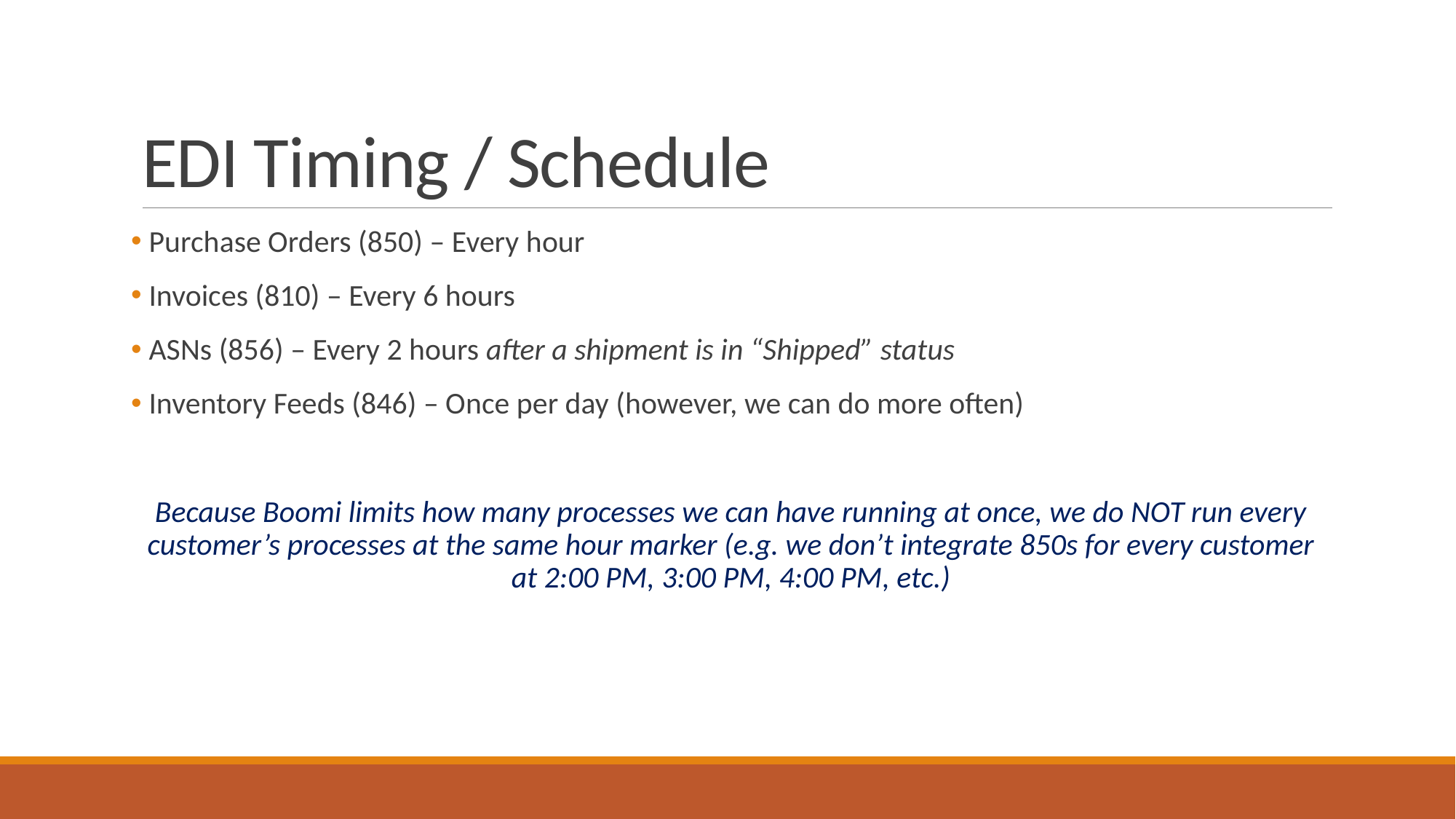

# EDI Timing / Schedule
 Purchase Orders (850) – Every hour
 Invoices (810) – Every 6 hours
 ASNs (856) – Every 2 hours after a shipment is in “Shipped” status
 Inventory Feeds (846) – Once per day (however, we can do more often)

Because Boomi limits how many processes we can have running at once, we do NOT run every customer’s processes at the same hour marker (e.g. we don’t integrate 850s for every customer at 2:00 PM, 3:00 PM, 4:00 PM, etc.)